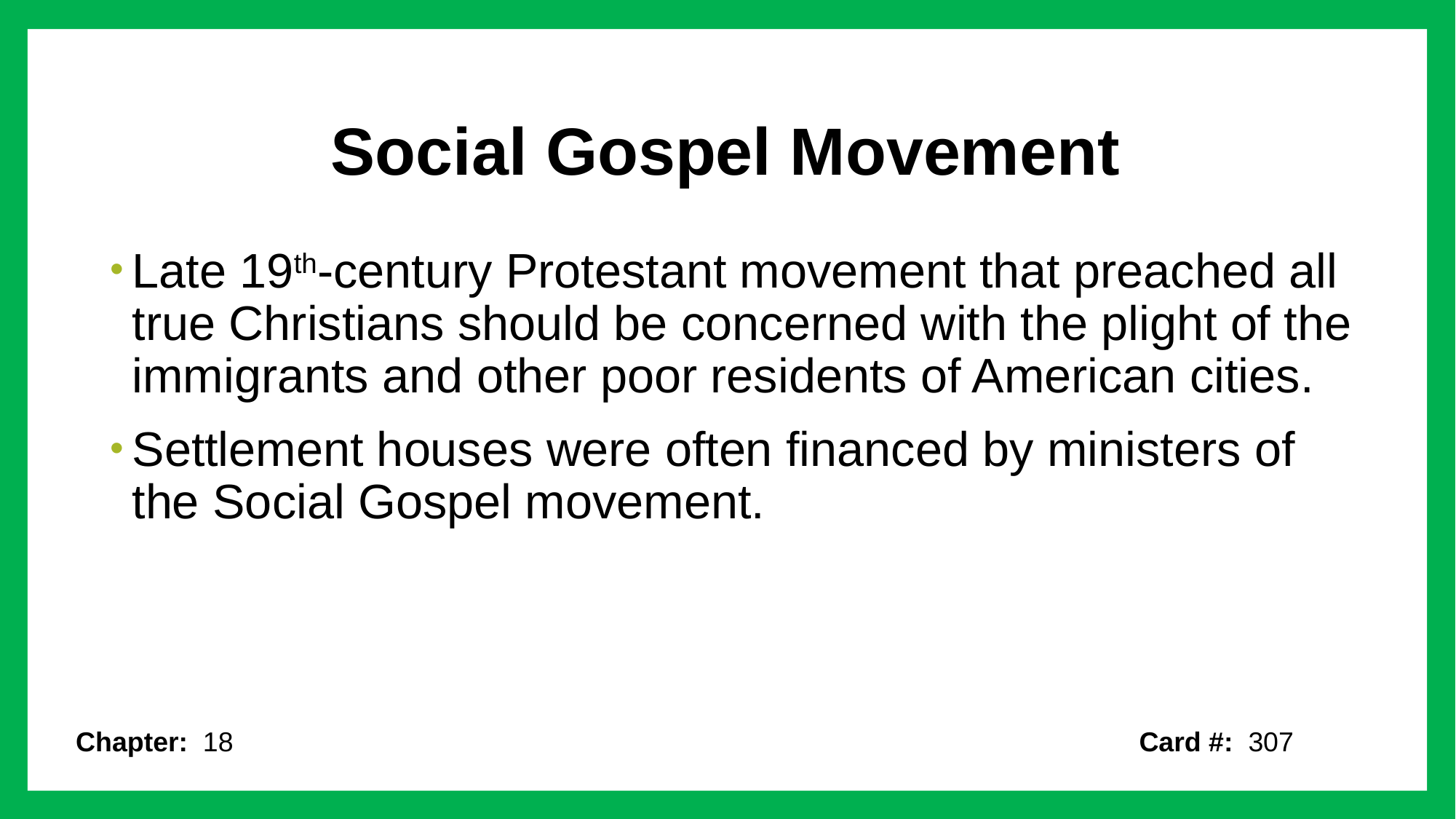

# Social Gospel Movement
Late 19th-century Protestant movement that preached all true Christians should be concerned with the plight of the immigrants and other poor residents of American cities.
Settlement houses were often financed by ministers of the Social Gospel movement.
Card #:  307
Chapter:  18